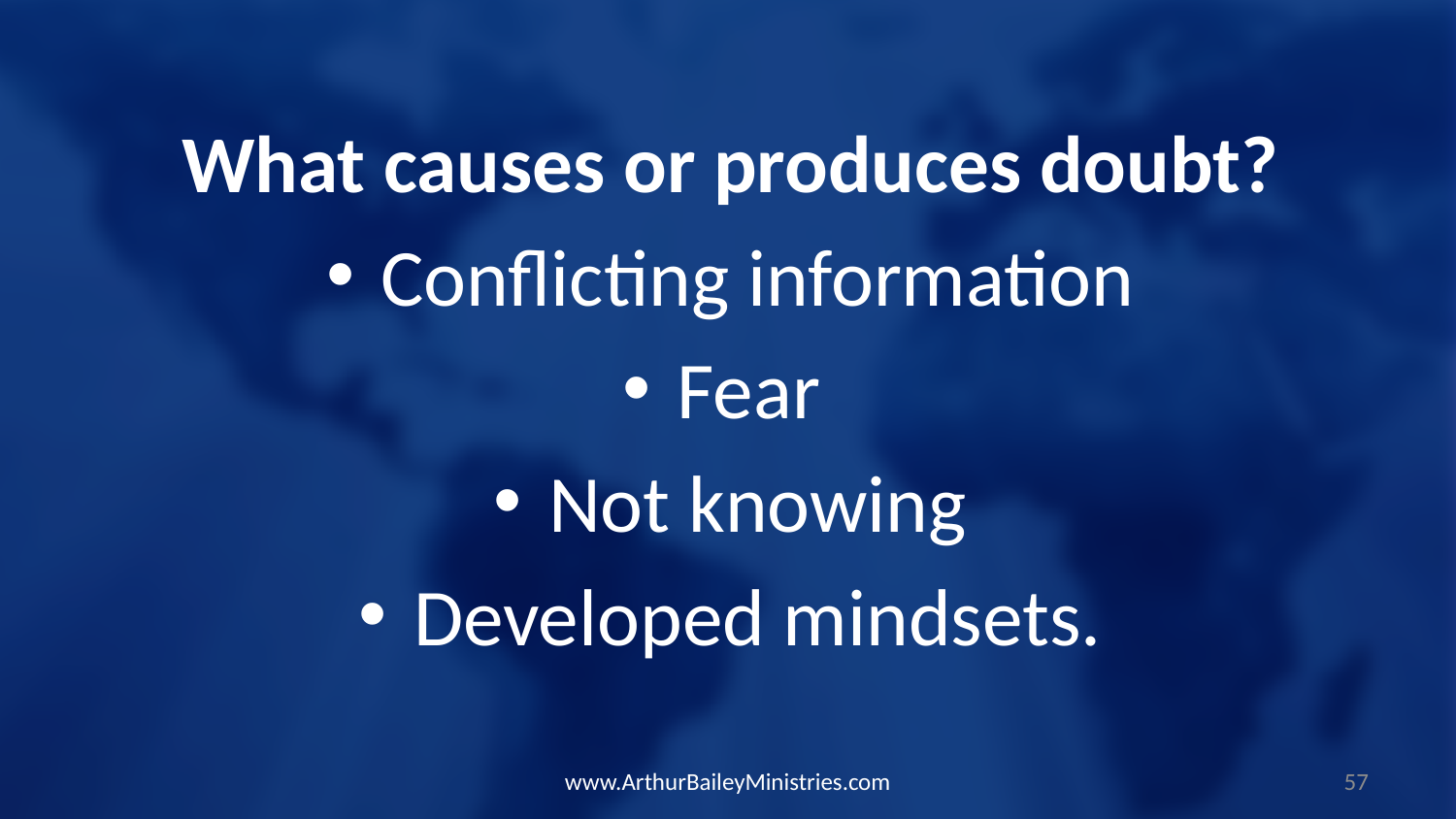

What causes or produces doubt?
Conflicting information
Fear
Not knowing
Developed mindsets.
www.ArthurBaileyMinistries.com
57